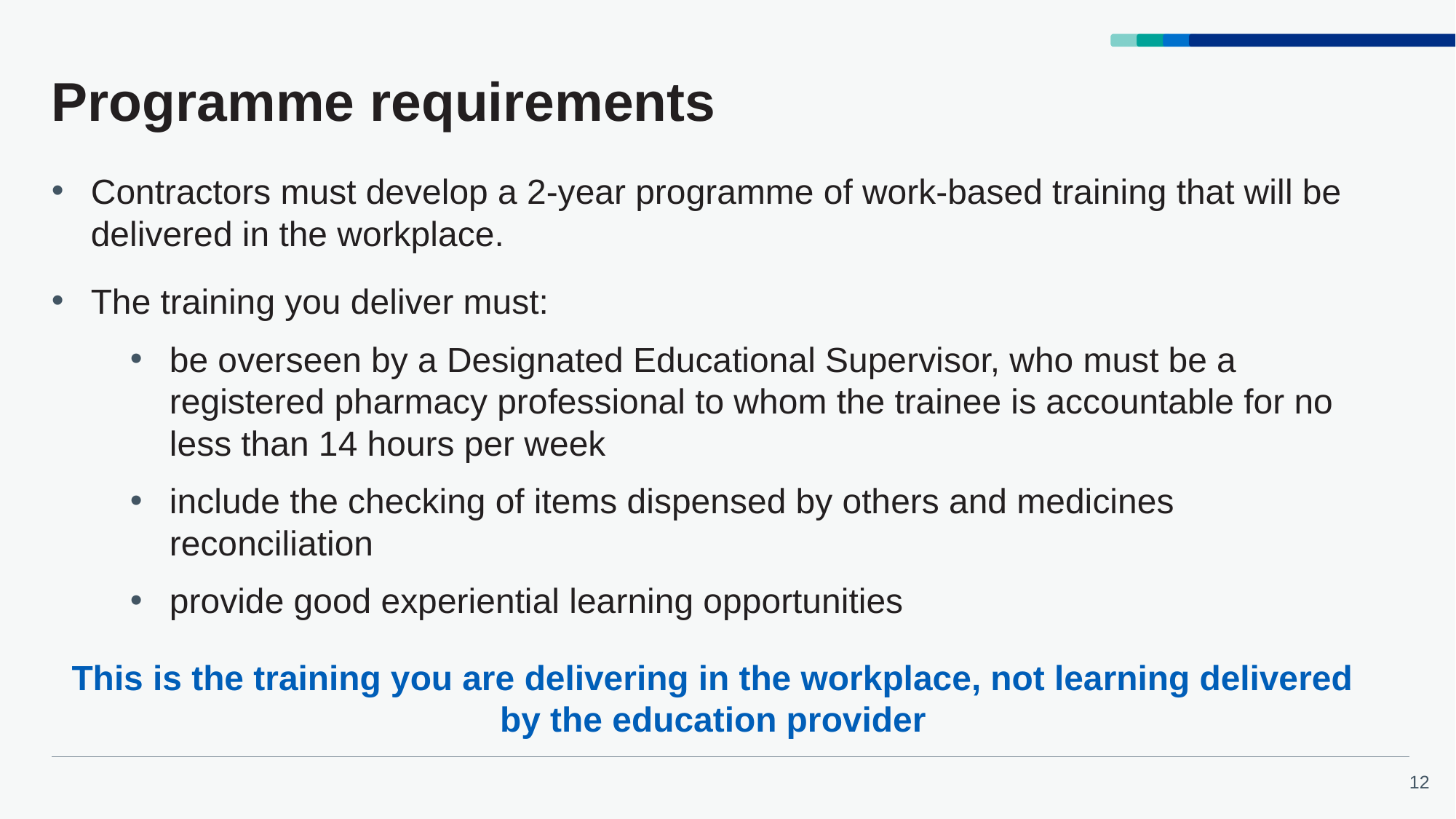

# Programme requirements
Contractors must develop a 2-year programme of work-based training that will be delivered in the workplace.
The training you deliver must:
be overseen by a Designated Educational Supervisor, who must be a registered pharmacy professional to whom the trainee is accountable for no less than 14 hours per week
include the checking of items dispensed by others and medicines reconciliation
provide good experiential learning opportunities
This is the training you are delivering in the workplace, not learning delivered by the education provider